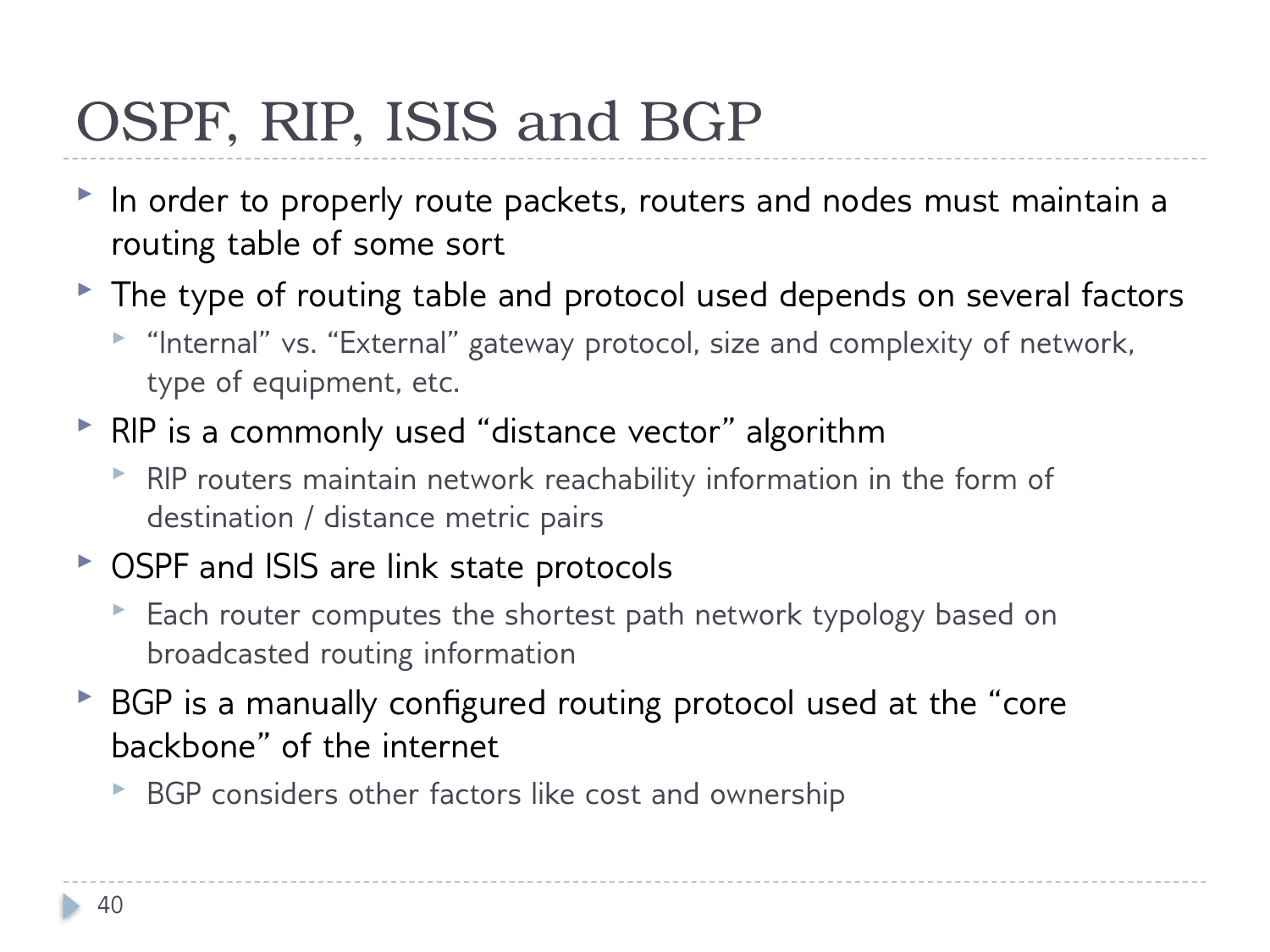

# OSPF, RIP, ISIS and BGP
In order to properly route packets, routers and nodes must maintain a routing table of some sort
The type of routing table and protocol used depends on several factors
“Internal” vs. “External” gateway protocol, size and complexity of network, type of equipment, etc.
RIP is a commonly used “distance vector” algorithm
RIP routers maintain network reachability information in the form of destination / distance metric pairs
OSPF and ISIS are link state protocols
Each router computes the shortest path network typology based on broadcasted routing information
BGP is a manually configured routing protocol used at the “core backbone” of the internet
BGP considers other factors like cost and ownership

40